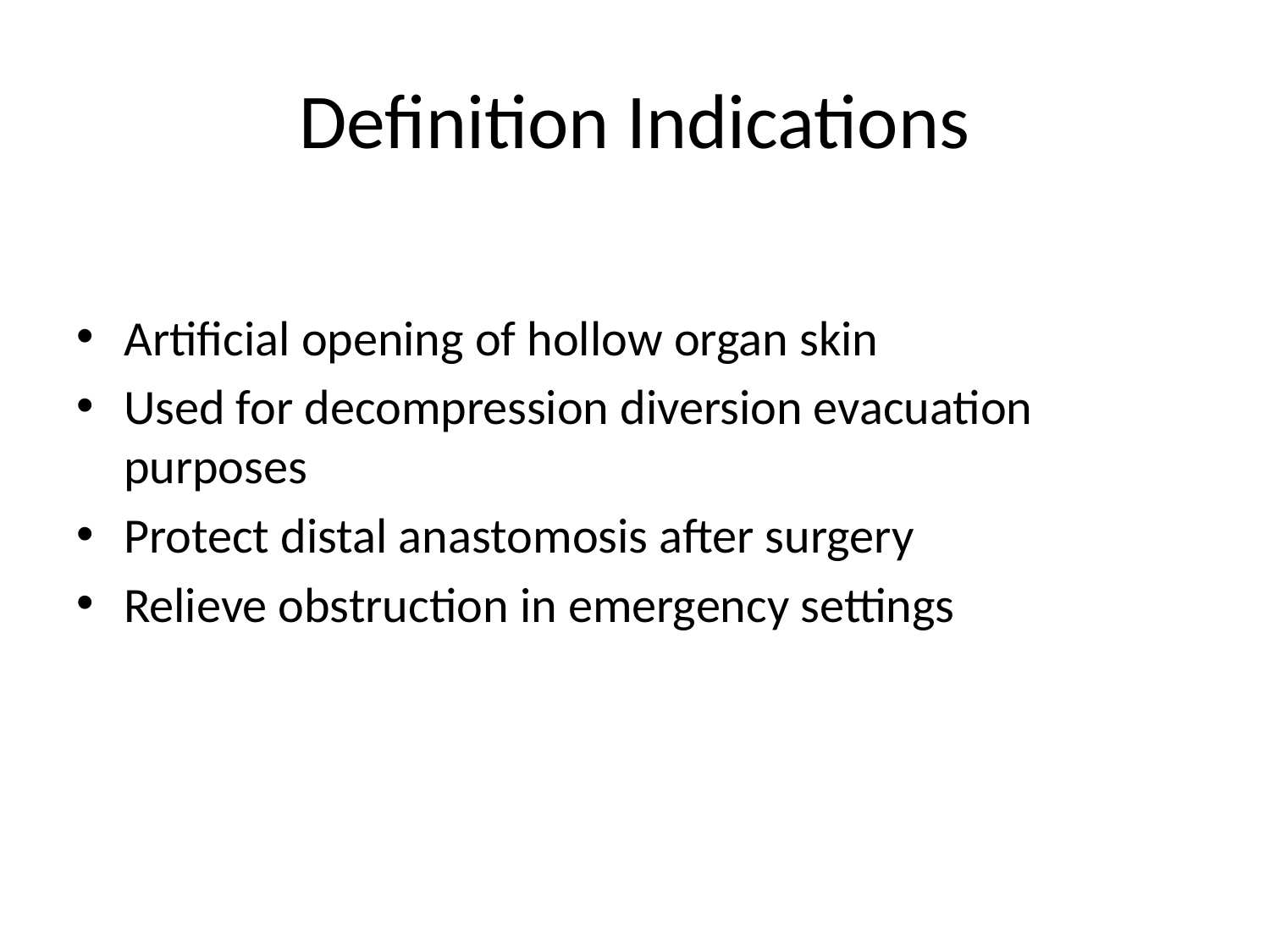

# Definition Indications

Artificial opening of hollow organ skin
Used for decompression diversion evacuation purposes
Protect distal anastomosis after surgery
Relieve obstruction in emergency settings